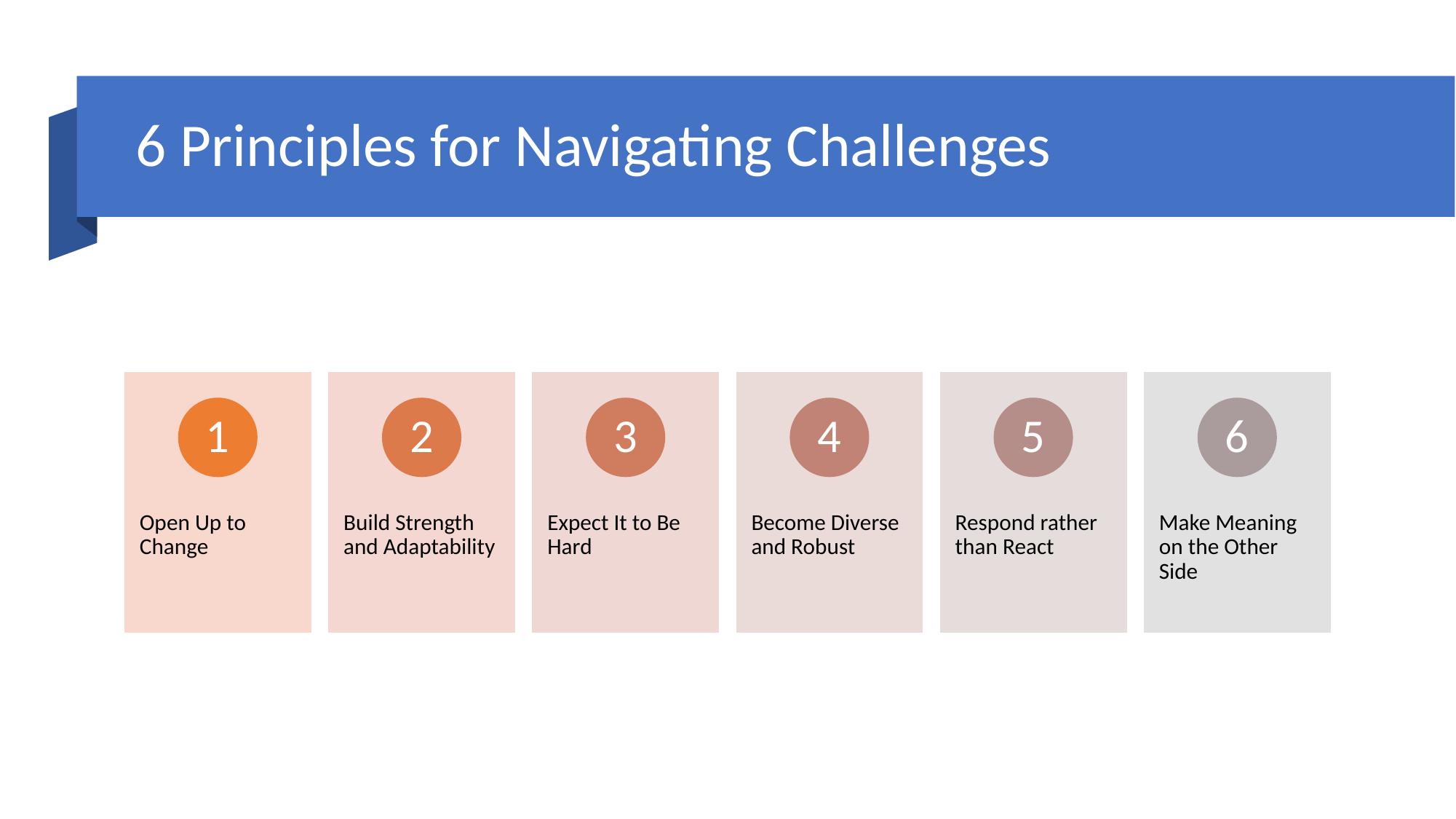

# 6 Principles for Navigating Challenges

Open Up to Change
1
Build Strength and Adaptability
2
Expect It to Be Hard
3
Become Diverse and Robust
4
Respond rather than React
5
Make Meaning on the Other Side
6